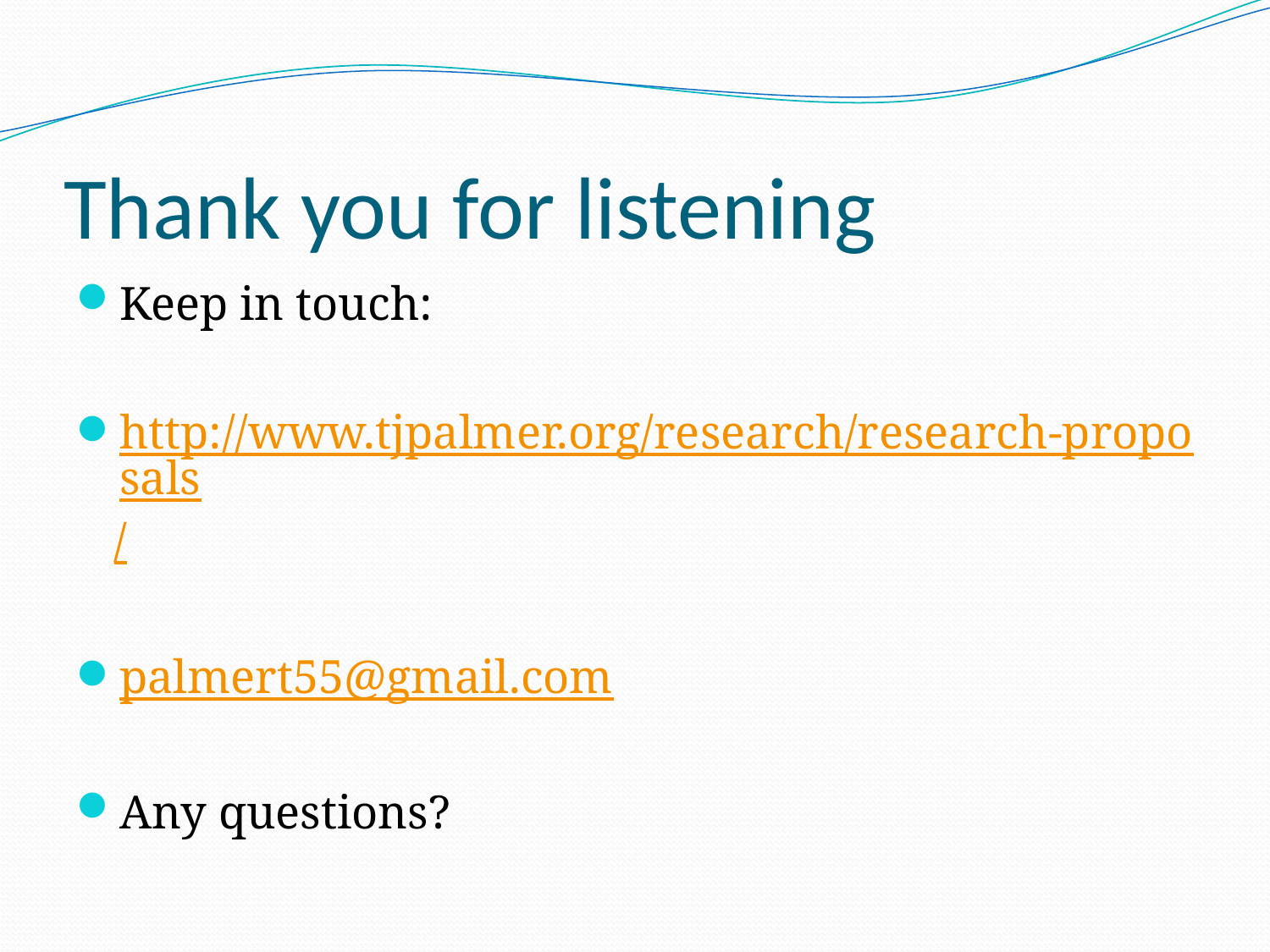

# Thank you for listening
Keep in touch:

http://www.tjpalmer.org/research/research-proposals/

palmert55@gmail.com

Any questions?